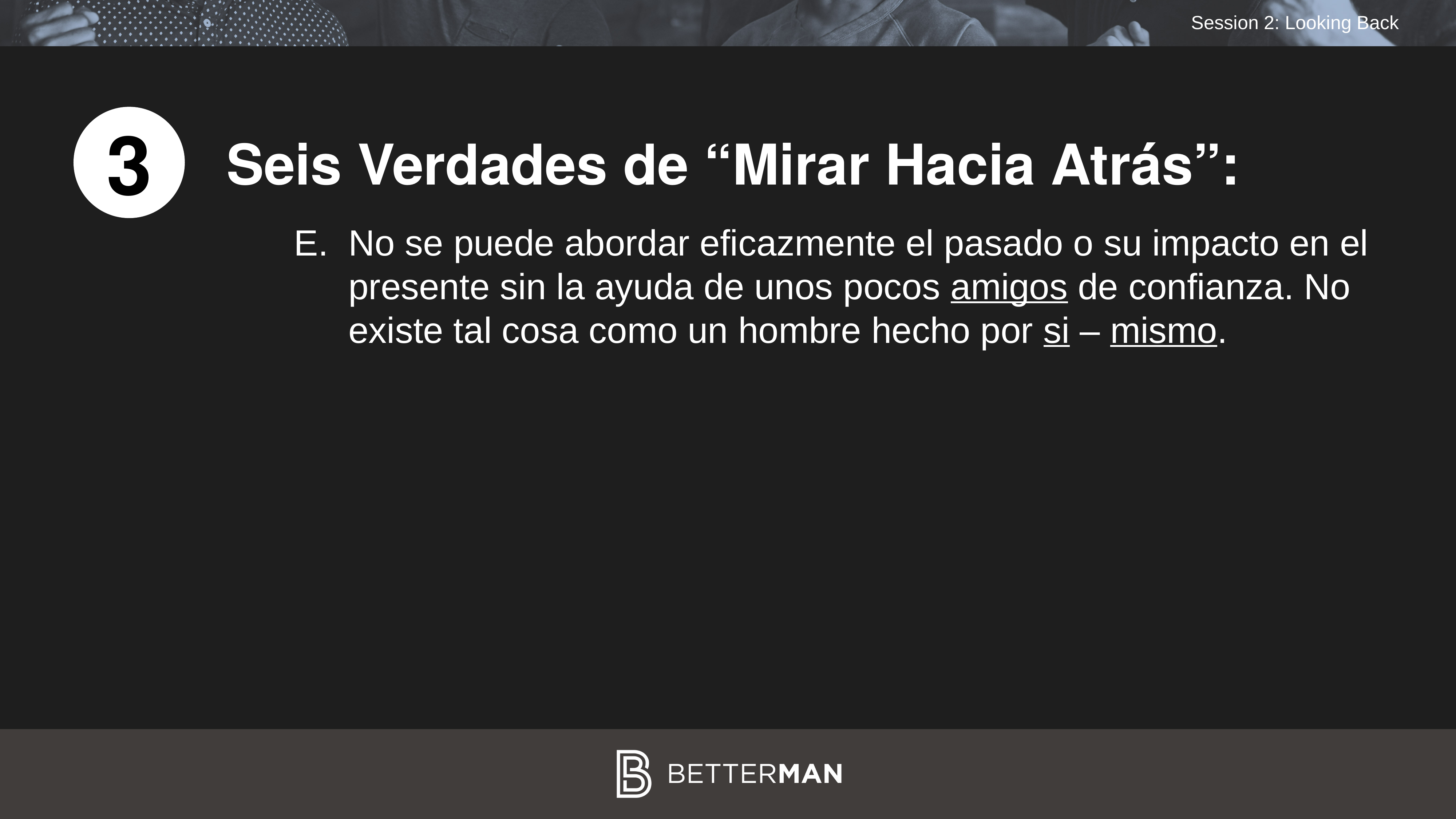

3
Seis Verdades de “Mirar Hacia Atrás”:
No se puede abordar eficazmente el pasado o su impacto en el presente sin la ayuda de unos pocos amigos de confianza. No existe tal cosa como un hombre hecho por si – mismo.